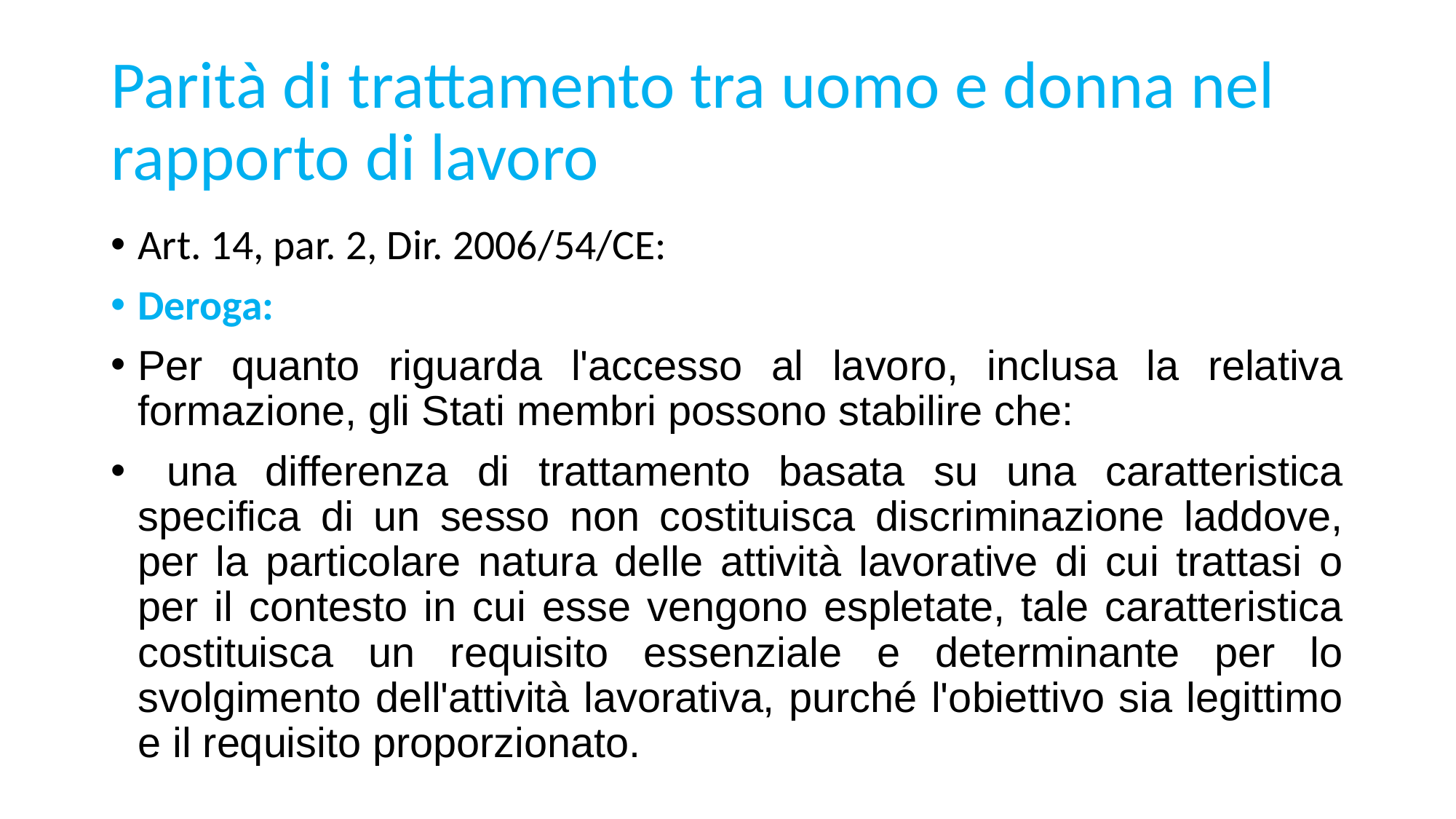

# Parità di trattamento tra uomo e donna nel rapporto di lavoro
Art. 14, par. 2, Dir. 2006/54/CE:
Deroga:
Per quanto riguarda l'accesso al lavoro, inclusa la relativa formazione, gli Stati membri possono stabilire che:
 una differenza di trattamento basata su una caratteristica specifica di un sesso non costituisca discriminazione laddove, per la particolare natura delle attività lavorative di cui trattasi o per il contesto in cui esse vengono espletate, tale caratteristica costituisca un requisito essenziale e determinante per lo svolgimento dell'attività lavorativa, purché l'obiettivo sia legittimo e il requisito proporzionato.